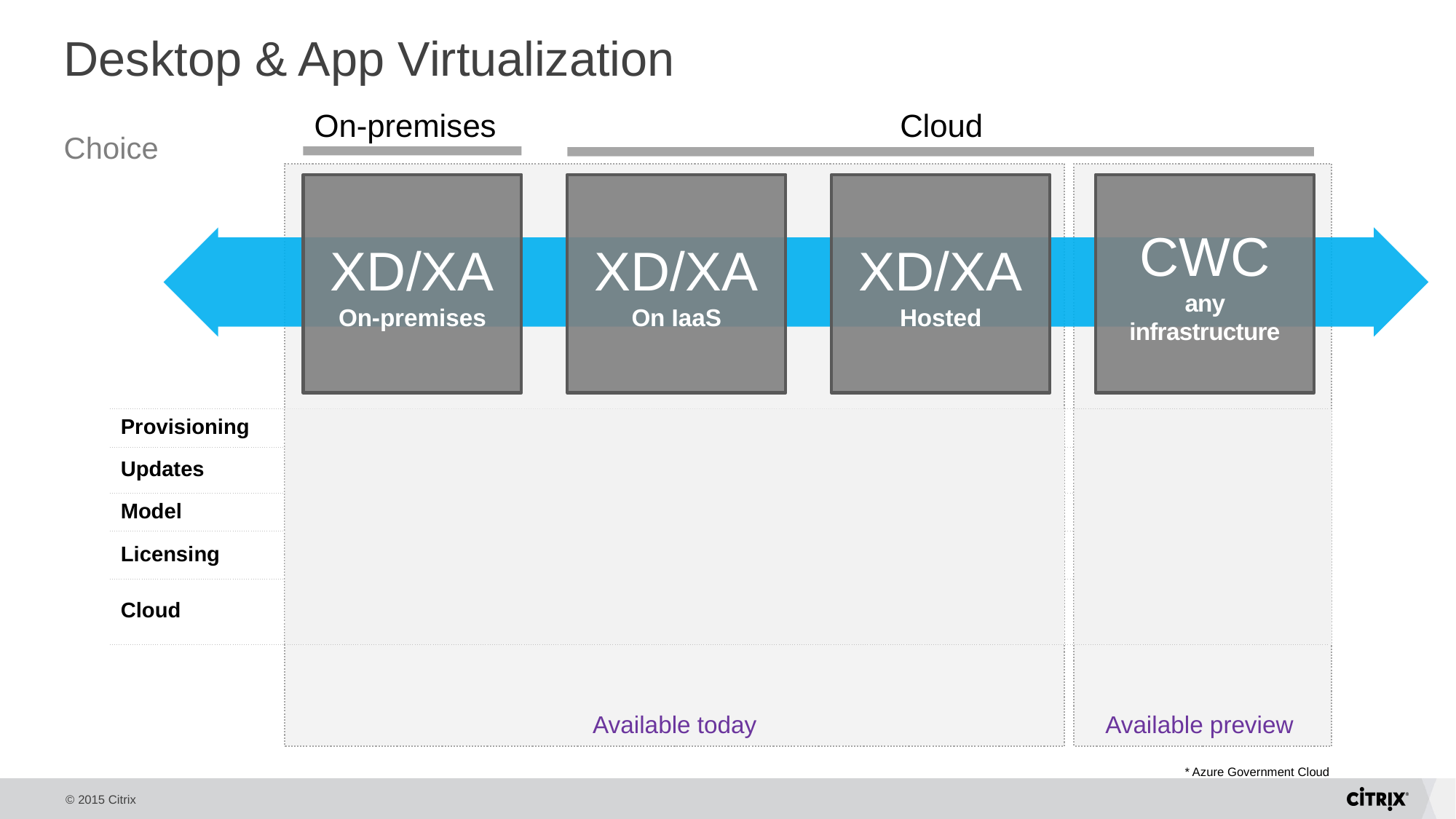

# Desktop & App Virtualization
On-premises
Cloud
Choice

Available today
Available preview
XD/XA
On-premises
XD/XA
On IaaS
XD/XA
Hosted
CWC
any infrastructure

| Provisioning | Customer IT | Customer IT | Partner | Customer or Partner |
| --- | --- | --- | --- | --- |
| Updates | Managed by IT | Managed by IT | Managed by Partner | Managed by Citrix |
| Model | Single Tenant | Single Tenant | Multi-Tenant | Single or Multi-Tenant |
| Licensing | Perpetual | Perpetual | Subscription (User/month) | Subscription (User/month) |
| Cloud | Private cloud | Public (Azure, AWS) | Partner Cloud | Private, Partner, Public (Azure), Government\* |

* Azure Government Cloud